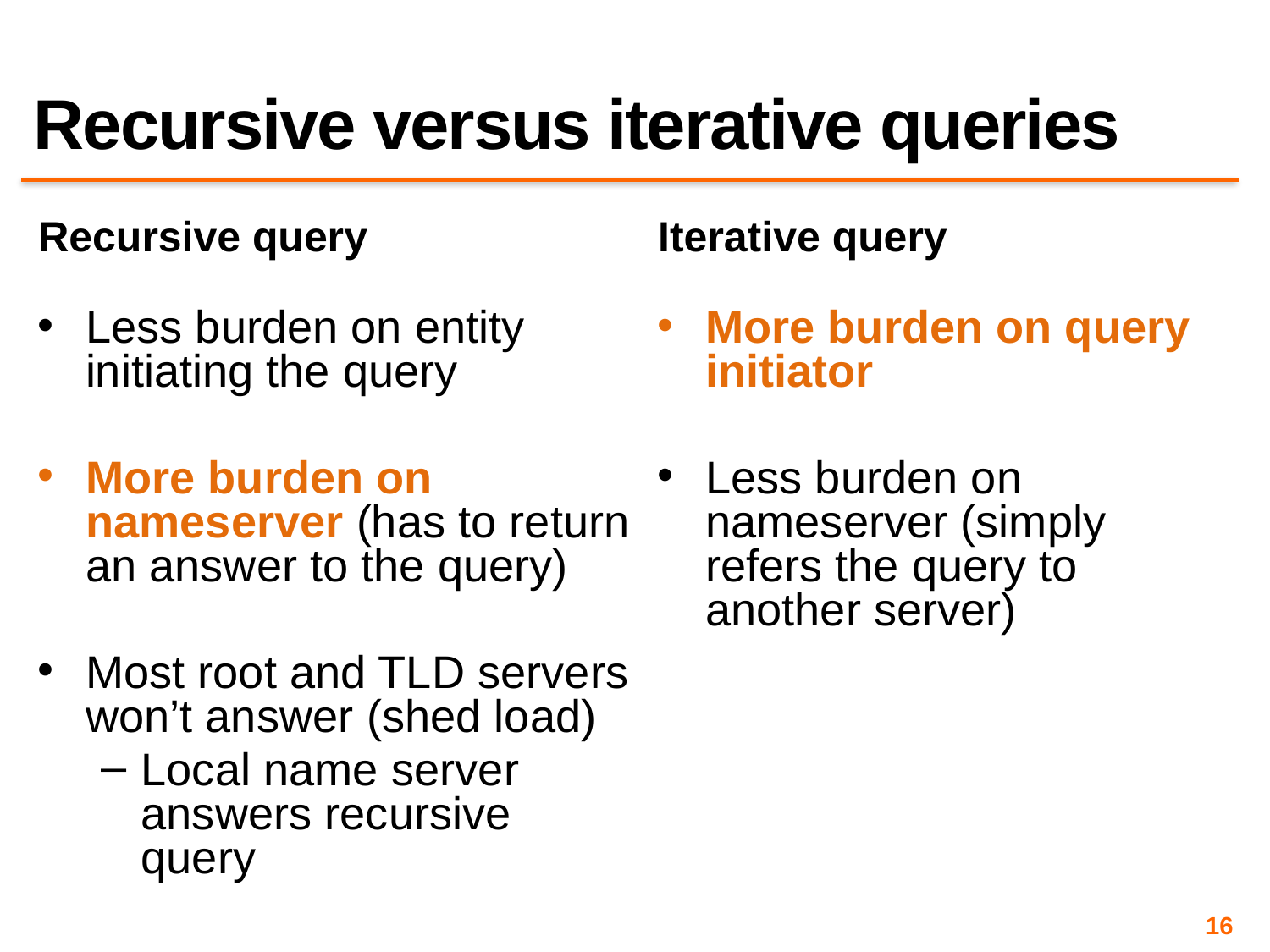

# Recursive versus iterative queries
Recursive query
Iterative query
Less burden on entity initiating the query

More burden on nameserver (has to return an answer to the query)

Most root and TLD servers won’t answer (shed load)
Local name server answers recursive query
More burden on query initiator

Less burden on nameserver (simply refers the query to another server)
16